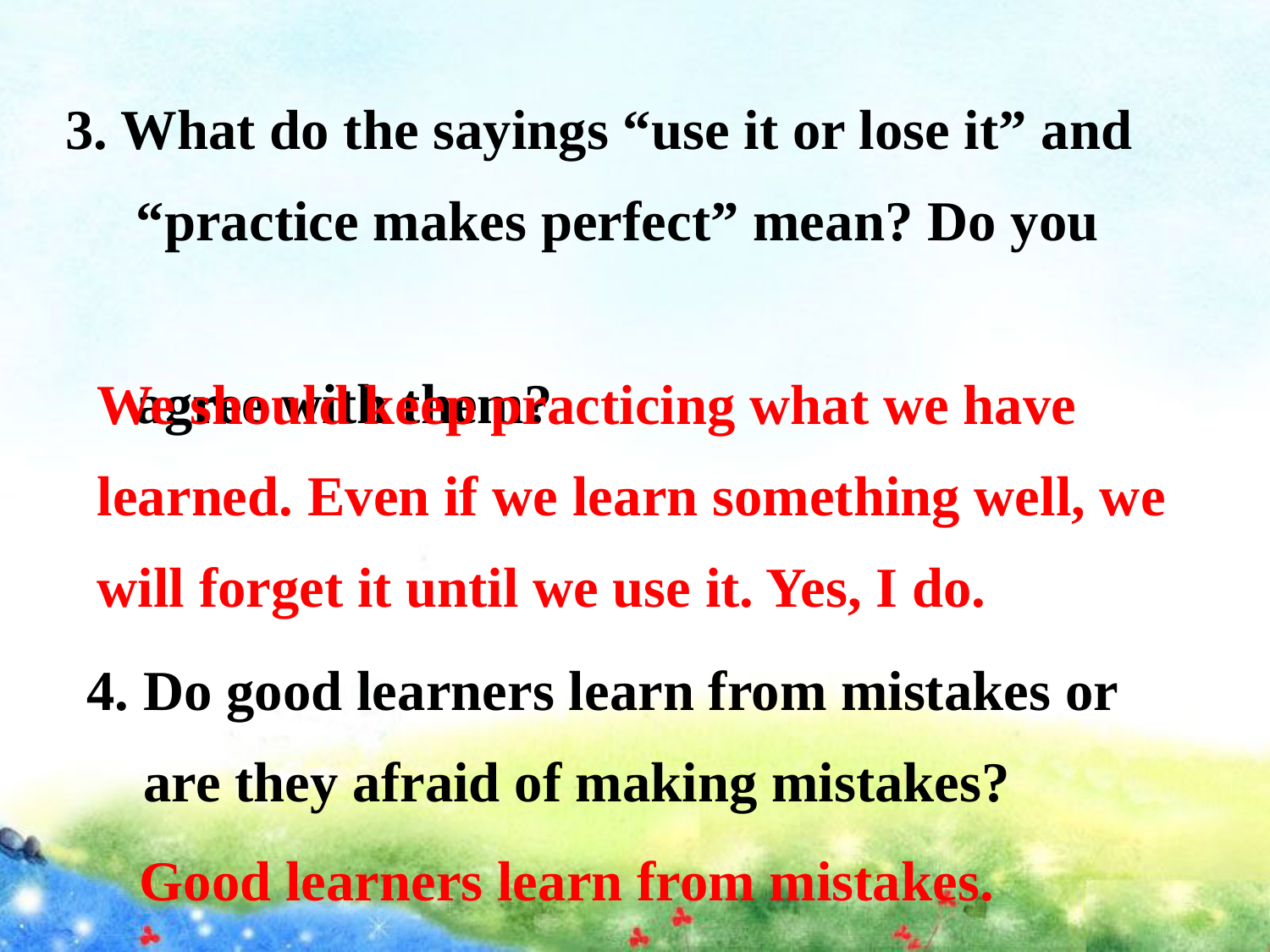

3. What do the sayings “use it or lose it” and
     “practice makes perfect” mean? Do you
     agree with them?
We should keep practicing what we have learned. Even if we learn something well, we will forget it until we use it. Yes, I do.
4. Do good learners learn from mistakes or
    are they afraid of making mistakes?
Good learners learn from mistakes.